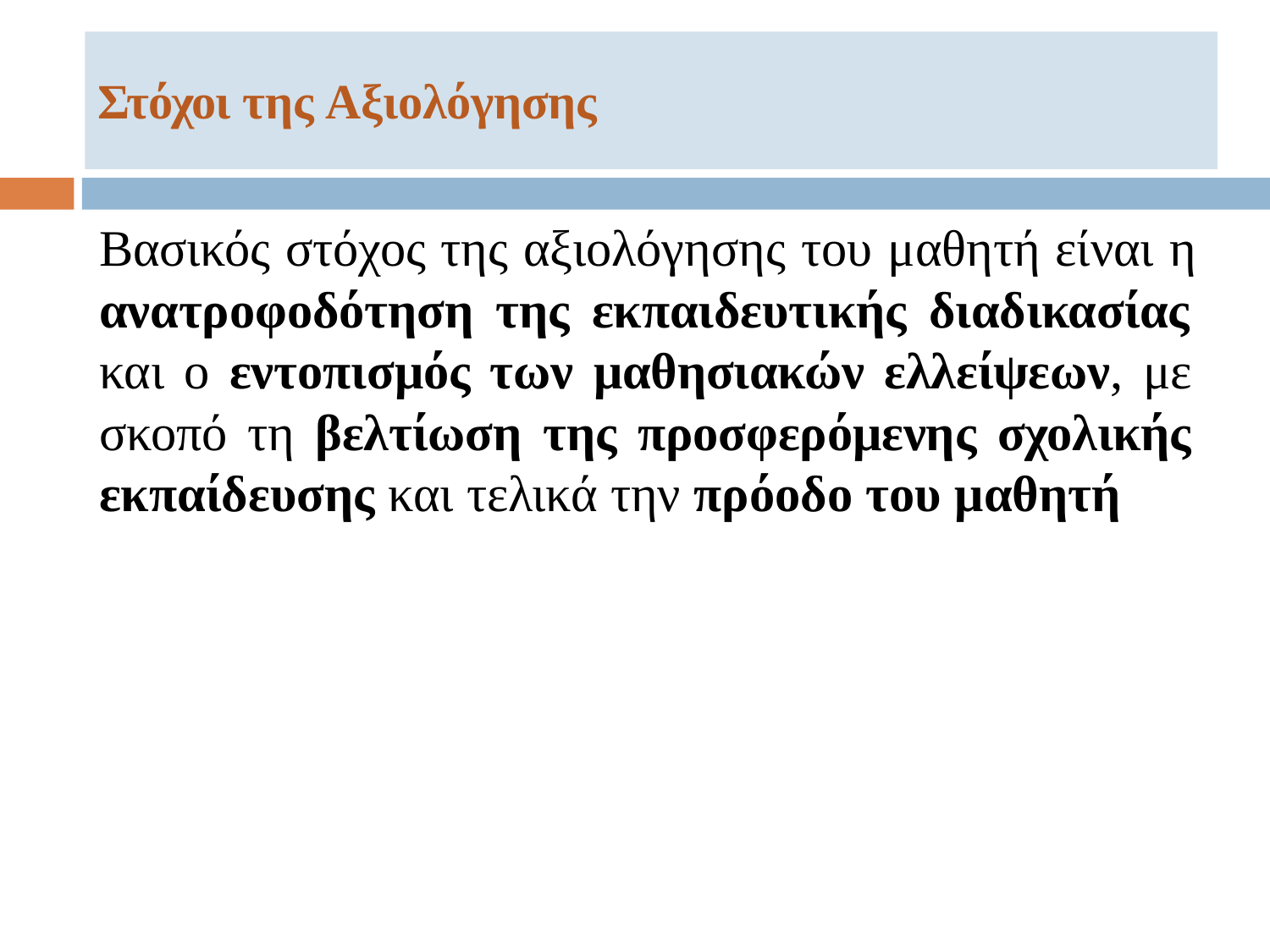

# Στόχοι της Αξιολόγησης

Βασικός στόχος της αξιολόγησης του μαθητή είναι η  ανατροφοδότηση της εκπαιδευτικής διαδικασίας  και ο εντοπισμός των μαθησιακών ελλείψεων, με  σκοπό τη βελτίωση της προσφερόμενης σχολικής  εκπαίδευσης και τελικά την πρόοδο του μαθητή